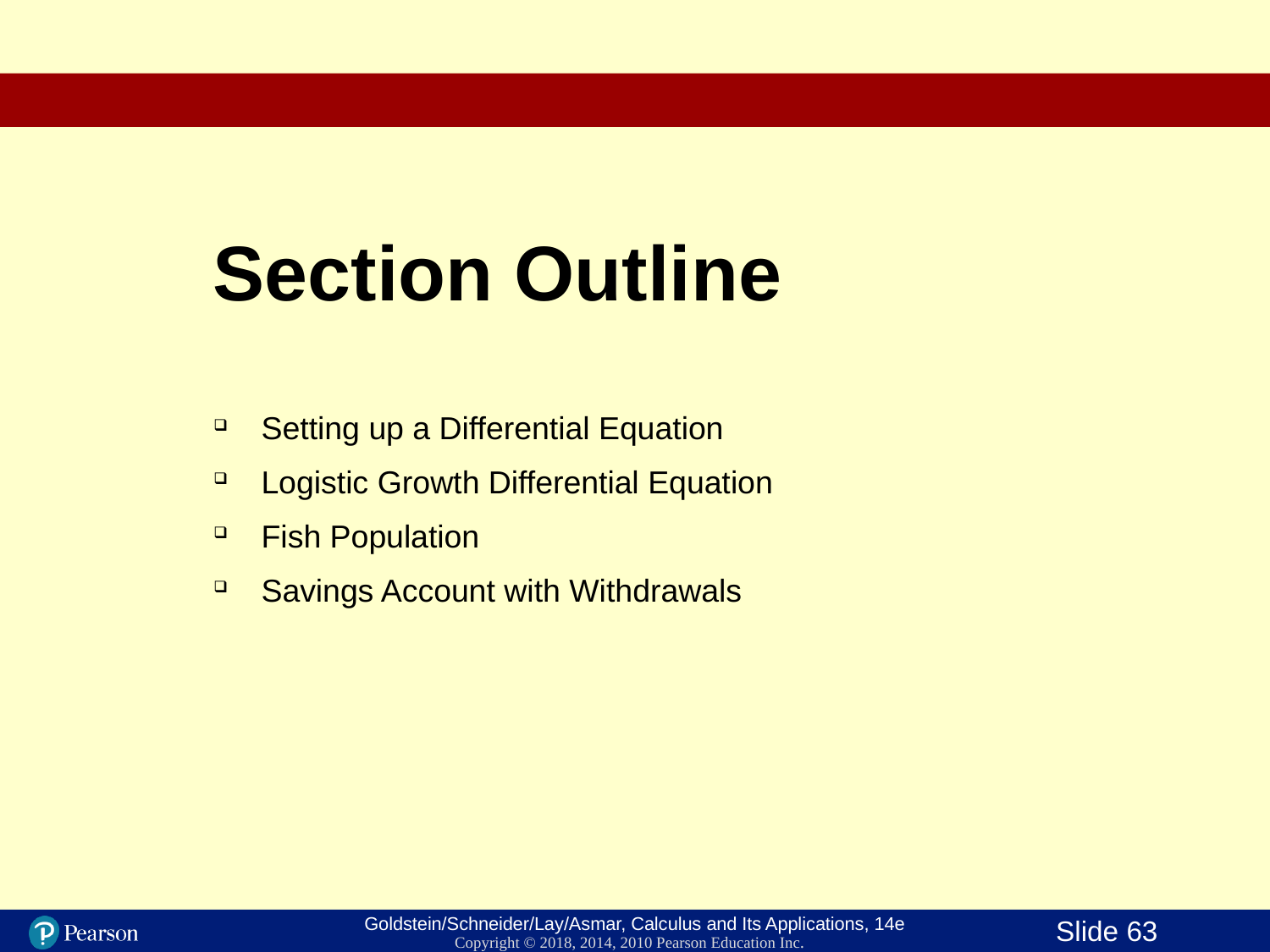

# Section Outline
Setting up a Differential Equation
Logistic Growth Differential Equation
Fish Population
Savings Account with Withdrawals